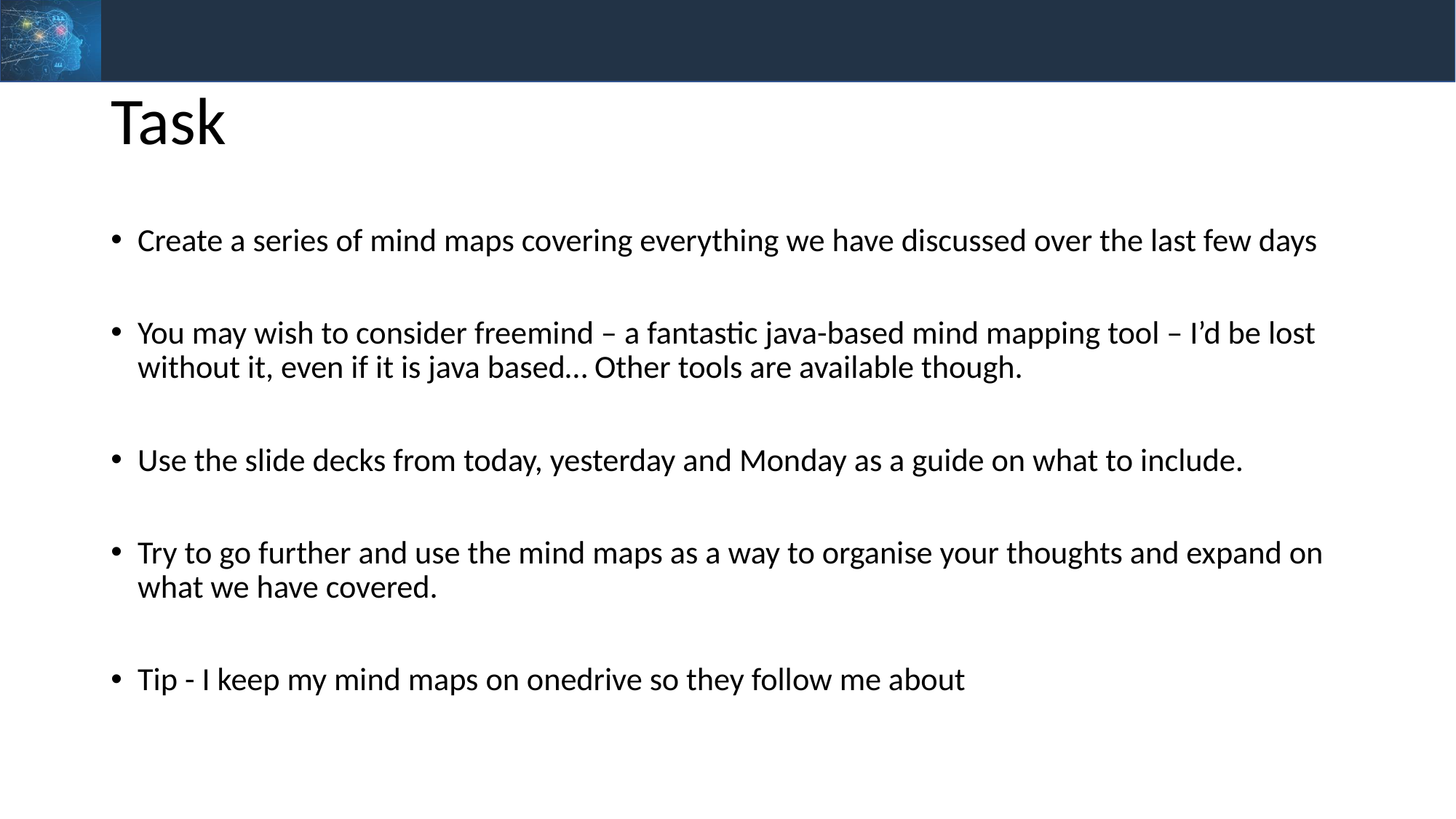

# Task
Create a series of mind maps covering everything we have discussed over the last few days

You may wish to consider freemind – a fantastic java-based mind mapping tool – I’d be lost without it, even if it is java based… Other tools are available though.

Use the slide decks from today, yesterday and Monday as a guide on what to include.

Try to go further and use the mind maps as a way to organise your thoughts and expand on what we have covered.

Tip - I keep my mind maps on onedrive so they follow me about